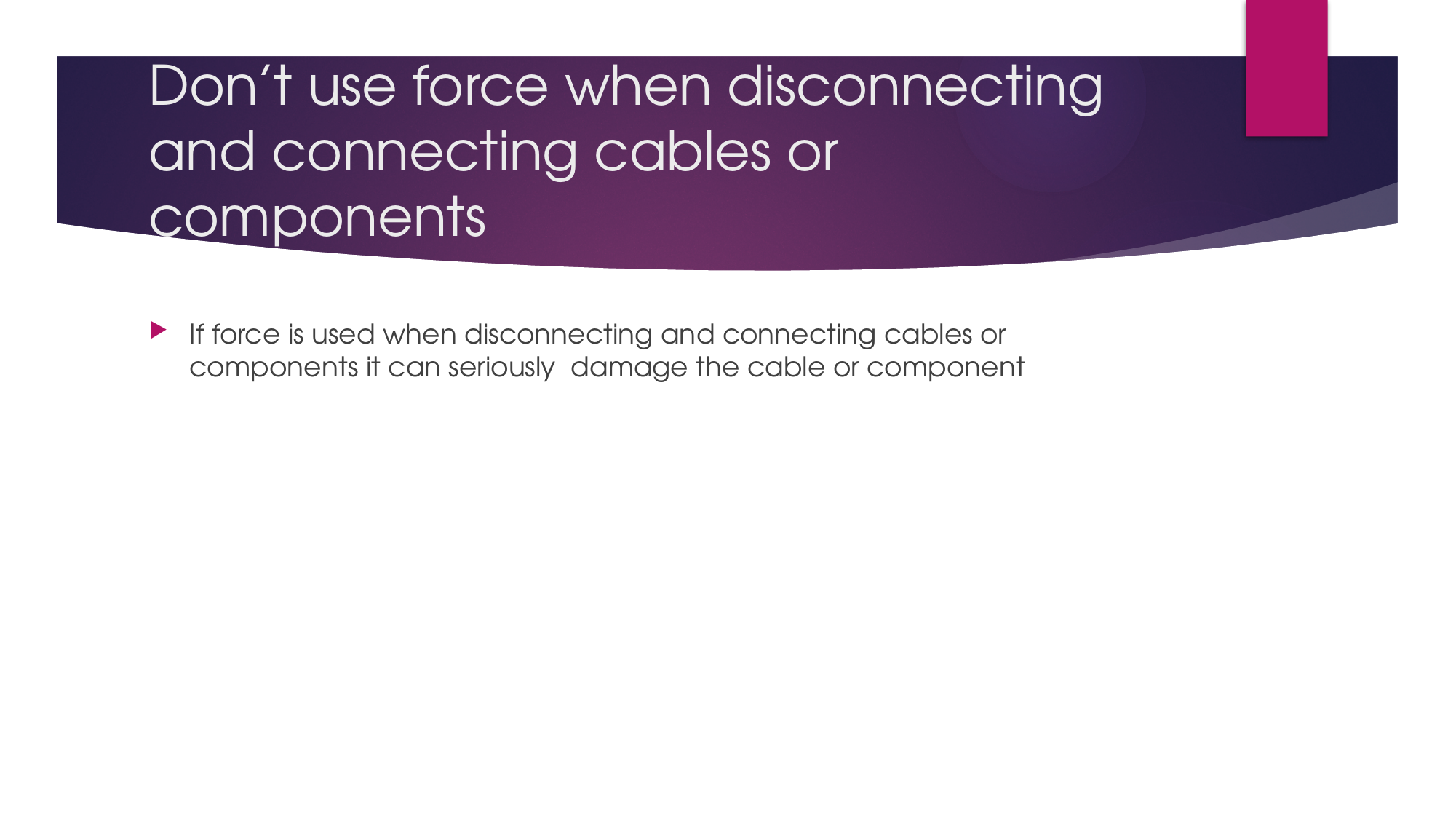

# Don’t use force when disconnecting and connecting cables or components
If force is used when disconnecting and connecting cables or components it can seriously  damage the cable or component